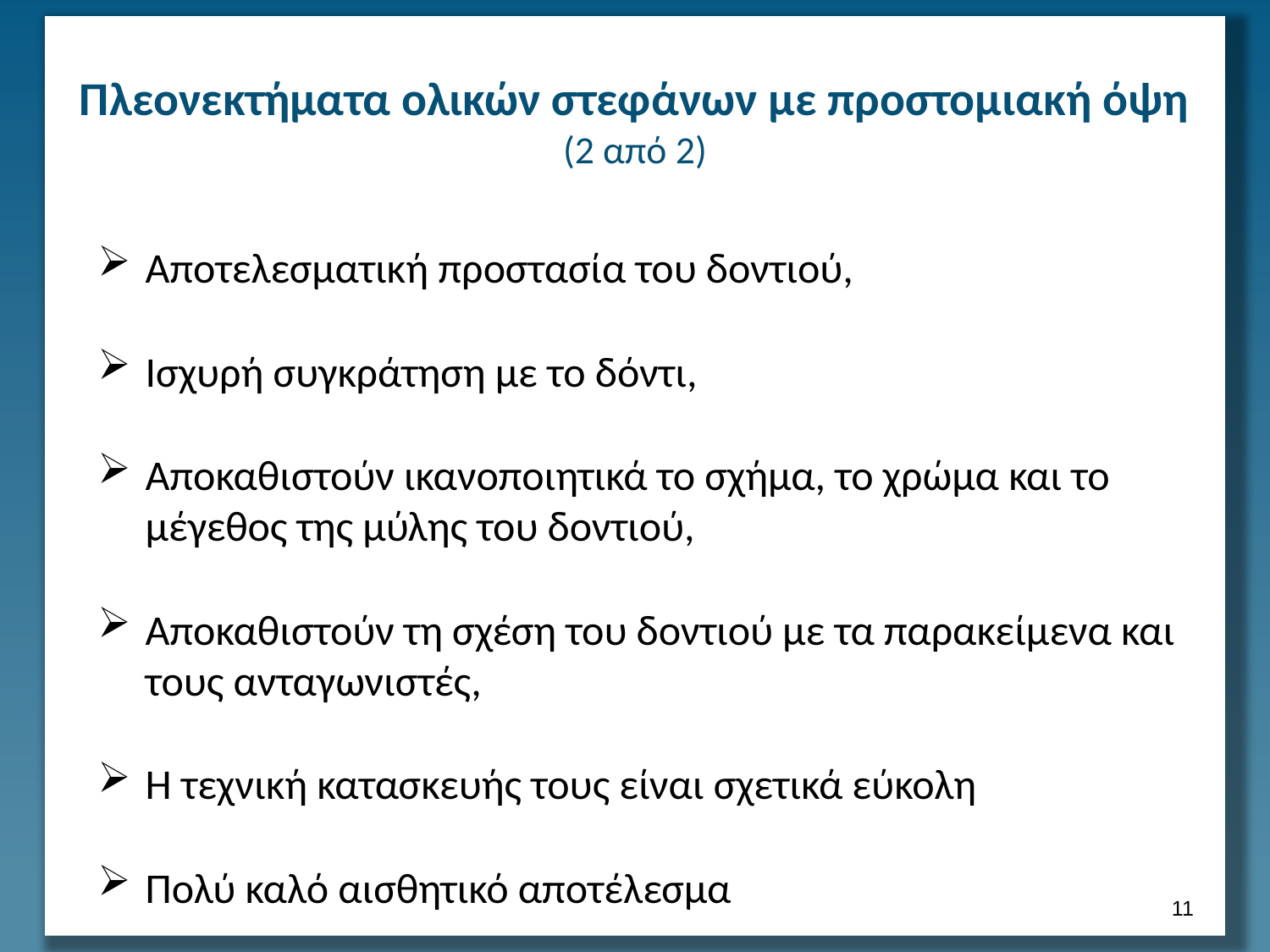

# Πλεονεκτήματα ολικών στεφάνων με προστομιακή όψη (2 από 2)
Αποτελεσματική προστασία του δοντιού,
Ισχυρή συγκράτηση με το δόντι,
Αποκαθιστούν ικανοποιητικά το σχήμα, το χρώμα και το μέγεθος της μύλης του δοντιού,
Αποκαθιστούν τη σχέση του δοντιού με τα παρακείμενα και τους ανταγωνιστές,
Η τεχνική κατασκευής τους είναι σχετικά εύκολη
Πολύ καλό αισθητικό αποτέλεσμα

11